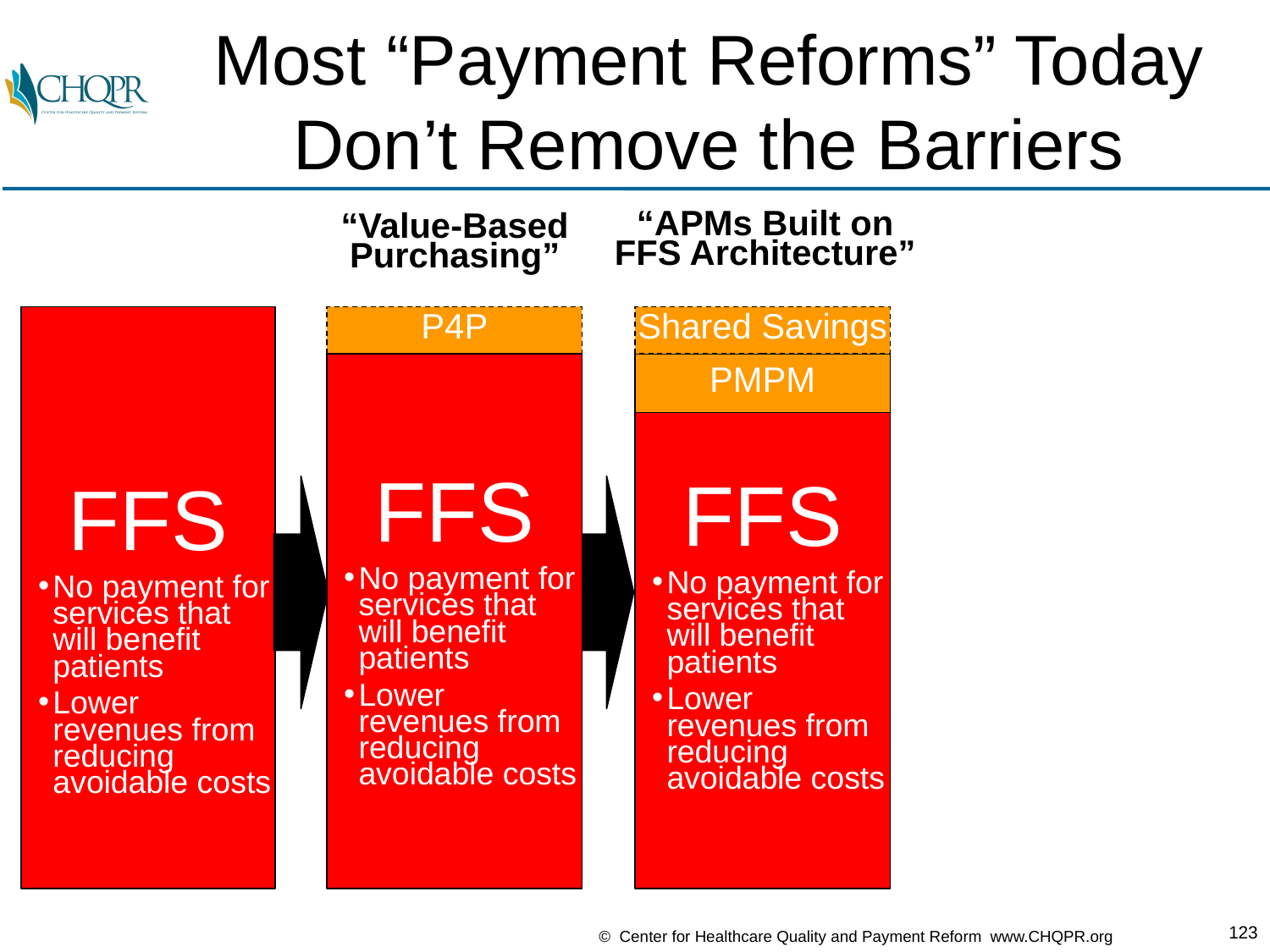

# Most “Payment Reforms” Today Don’t Remove the Barriers
“APMs Built on
FFS Architecture”
“Value-Based
Purchasing”
FFS
No payment for services that will benefit patients
Lower revenues from reducing avoidable costs

P4P
Shared Savings
PMPM
FFS
No payment for services that will benefit patients
Lower revenues from reducing avoidable costs
FFS
No payment for services that will benefit patients
Lower revenues from reducing avoidable costs